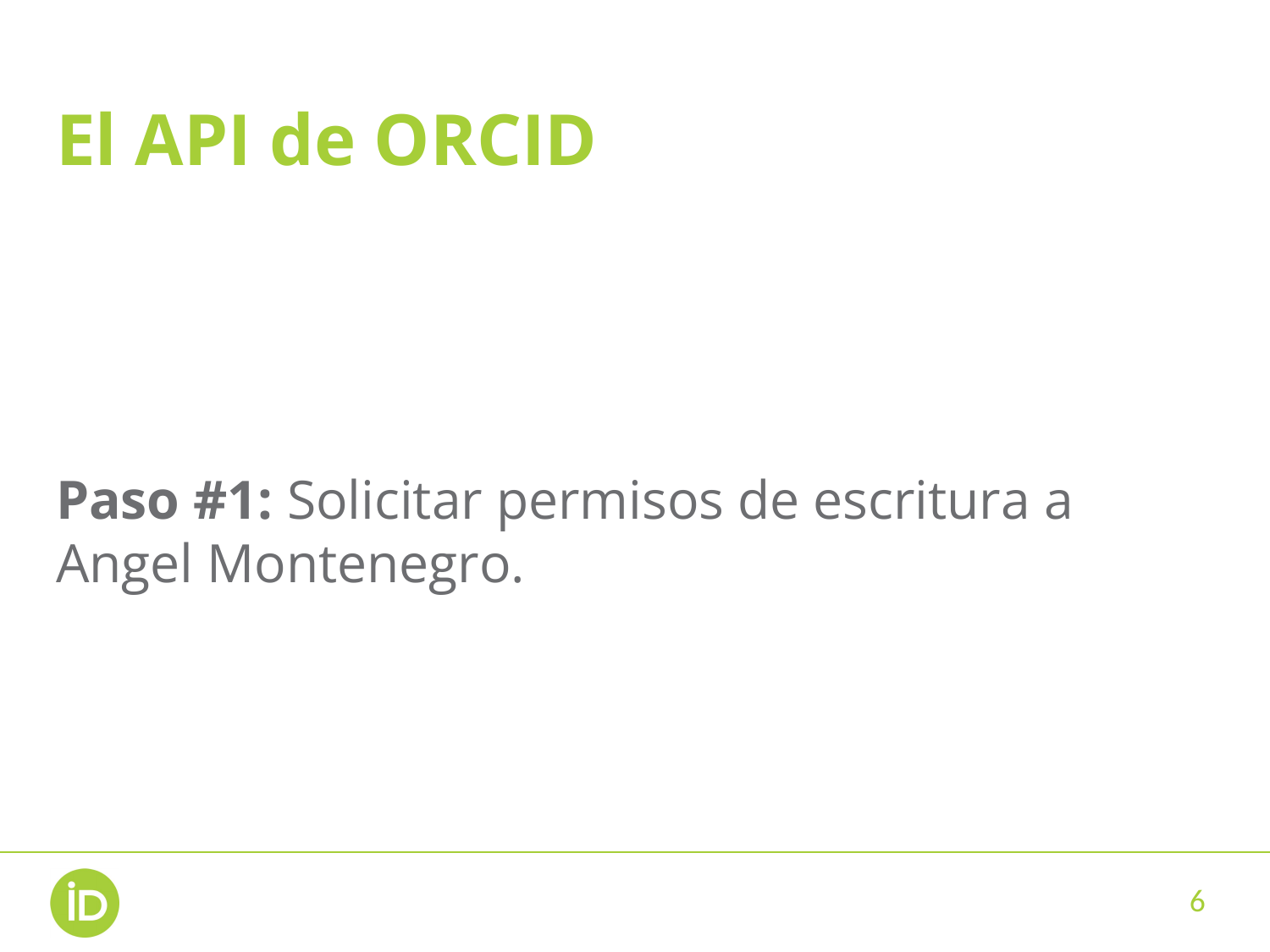

# El API de ORCID
Paso #1: Solicitar permisos de escritura a Angel Montenegro.
6